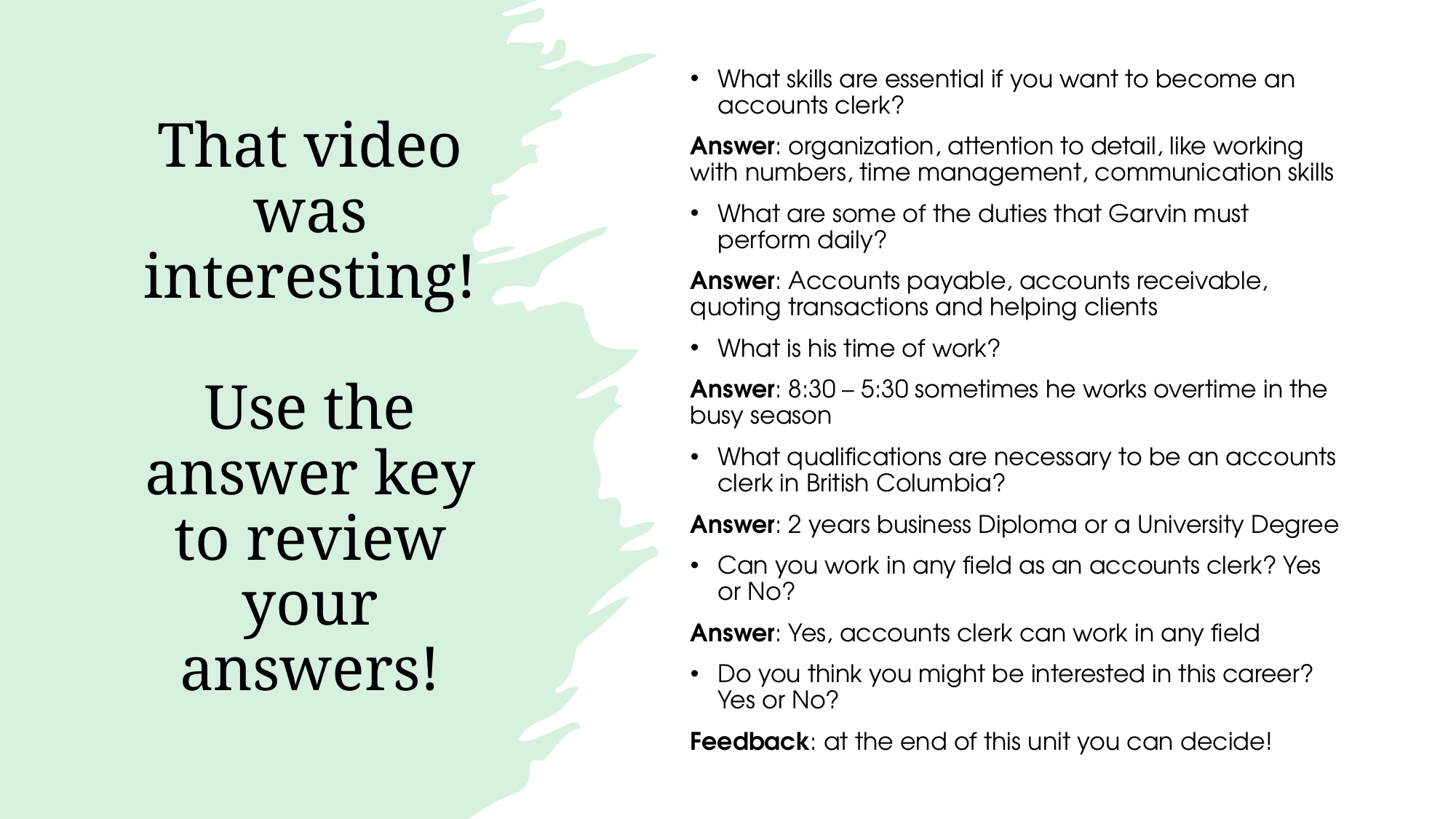

What skills are essential if you want to become an accounts clerk?
Answer: organization, attention to detail, like working with numbers, time management, communication skills
What are some of the duties that Garvin must perform daily?
Answer: Accounts payable, accounts receivable, quoting transactions and helping clients
What is his time of work?
Answer: 8:30 – 5:30 sometimes he works overtime in the busy season
What qualifications are necessary to be an accounts clerk in British Columbia?
Answer: 2 years business Diploma or a University Degree
Can you work in any field as an accounts clerk? Yes or No?
Answer: Yes, accounts clerk can work in any field
Do you think you might be interested in this career? Yes or No?
Feedback: at the end of this unit you can decide!

# That video was interesting! Use the answer key to review your answers!